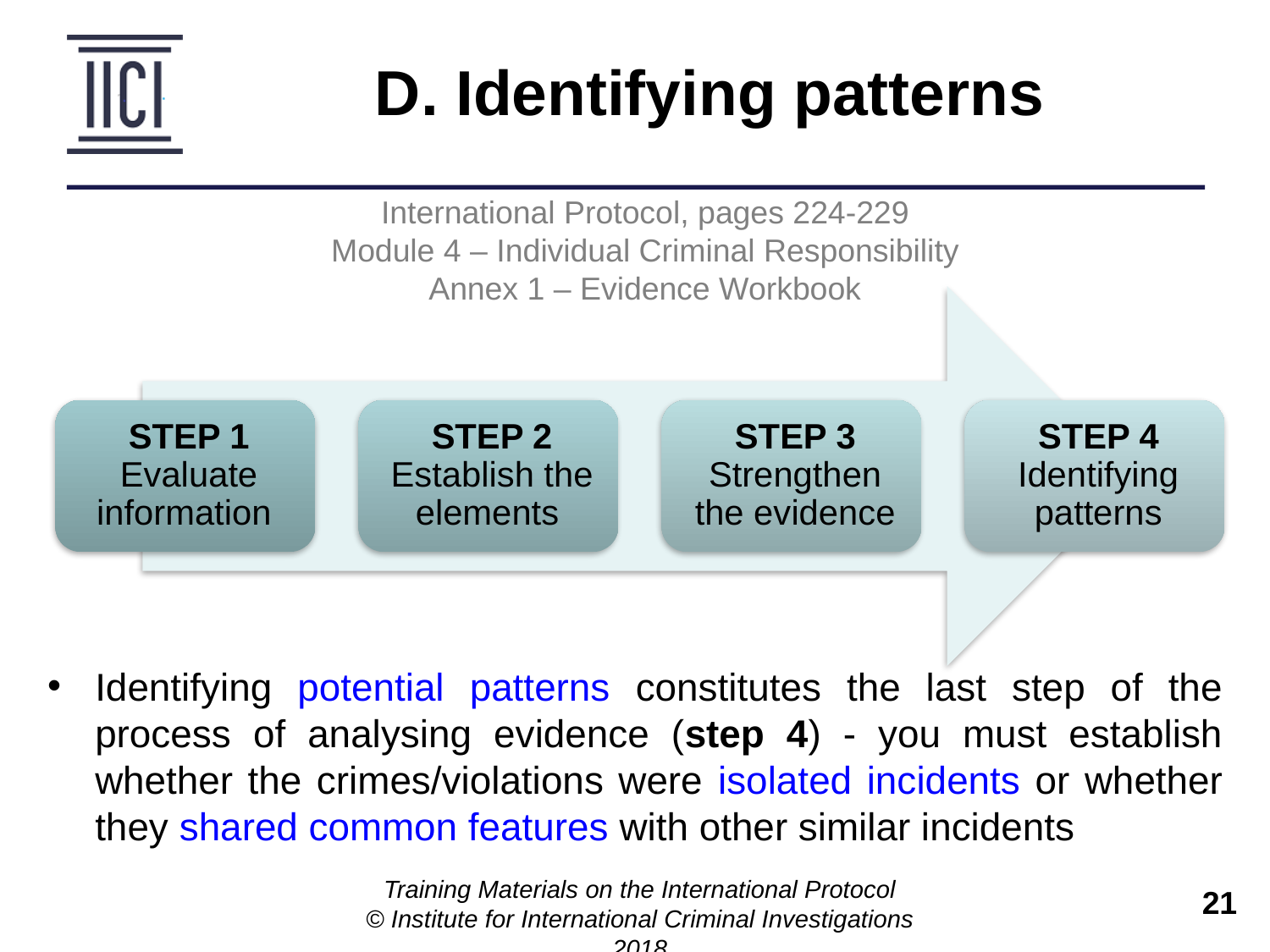

D. Identifying patterns
International Protocol, pages 224-229
Module 4 – Individual Criminal Responsibility
Annex 1 – Evidence Workbook

STEP 1 Evaluate information
STEP 2 Establish the elements
STEP 3 Strengthen the evidence
STEP 4 Identifying patterns
Identifying potential patterns constitutes the last step of the process of analysing evidence (step 4) - you must establish whether the crimes/violations were isolated incidents or whether they shared common features with other similar incidents

Training Materials on the International Protocol
© Institute for International Criminal Investigations 2018
 	21